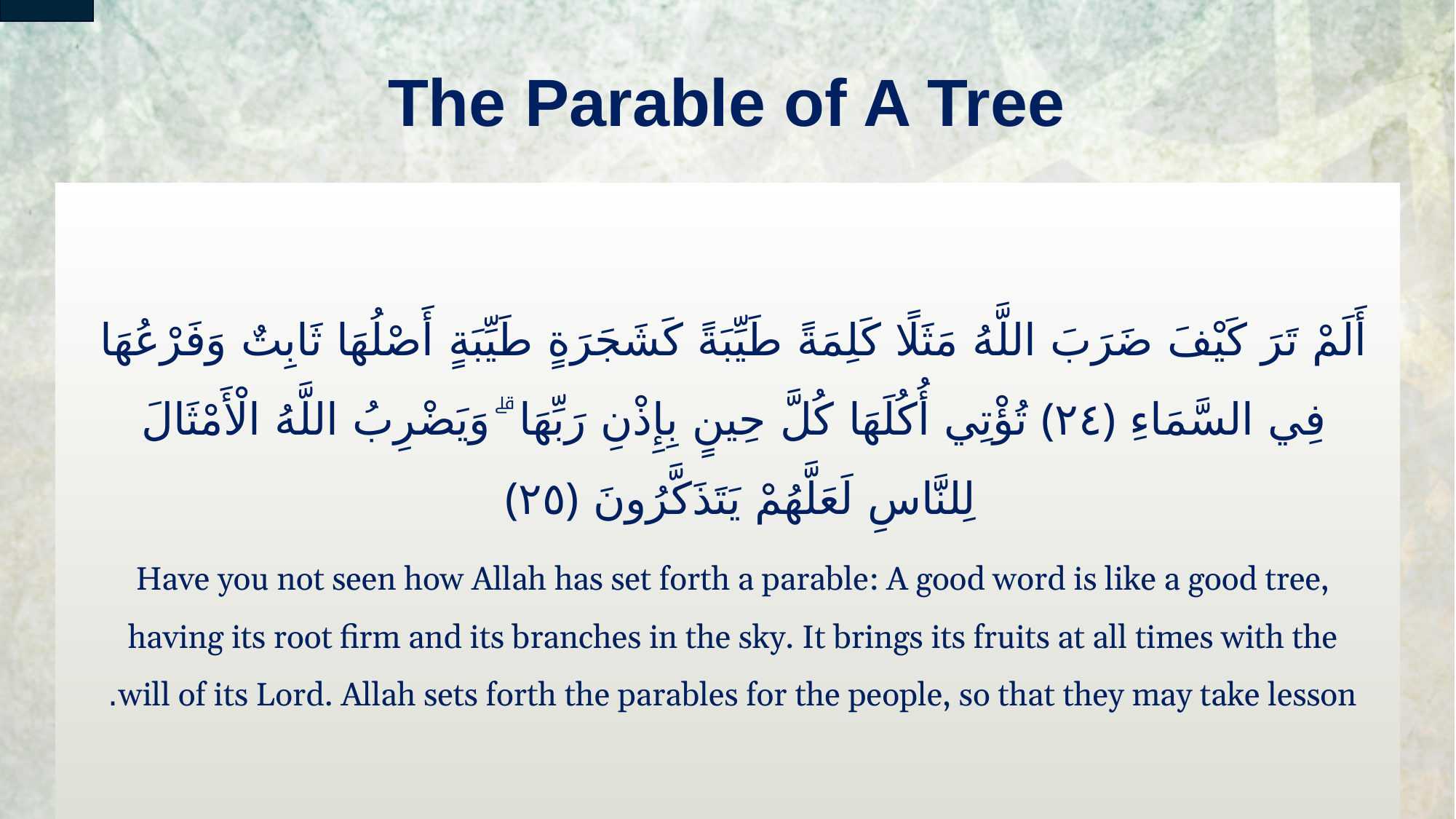

# The Parable of A Tree
أَلَمْ تَرَ كَيْفَ ضَرَبَ اللَّهُ مَثَلًا كَلِمَةً طَيِّبَةً كَشَجَرَةٍ طَيِّبَةٍ أَصْلُهَا ثَابِتٌ وَفَرْعُهَا فِي السَّمَاءِ ‎﴿٢٤﴾ ‏تُؤْتِي أُكُلَهَا كُلَّ حِينٍ بِإِذْنِ رَبِّهَا ۗ وَيَضْرِبُ اللَّهُ الْأَمْثَالَ لِلنَّاسِ لَعَلَّهُمْ يَتَذَكَّرُونَ ‎﴿٢٥﴾
Have you not seen how Allah has set forth a parable: A good word is like a good tree, having its root firm and its branches in the sky. It brings its fruits at all times with the will of its Lord. Allah sets forth the parables for the people, so that they may take lesson.